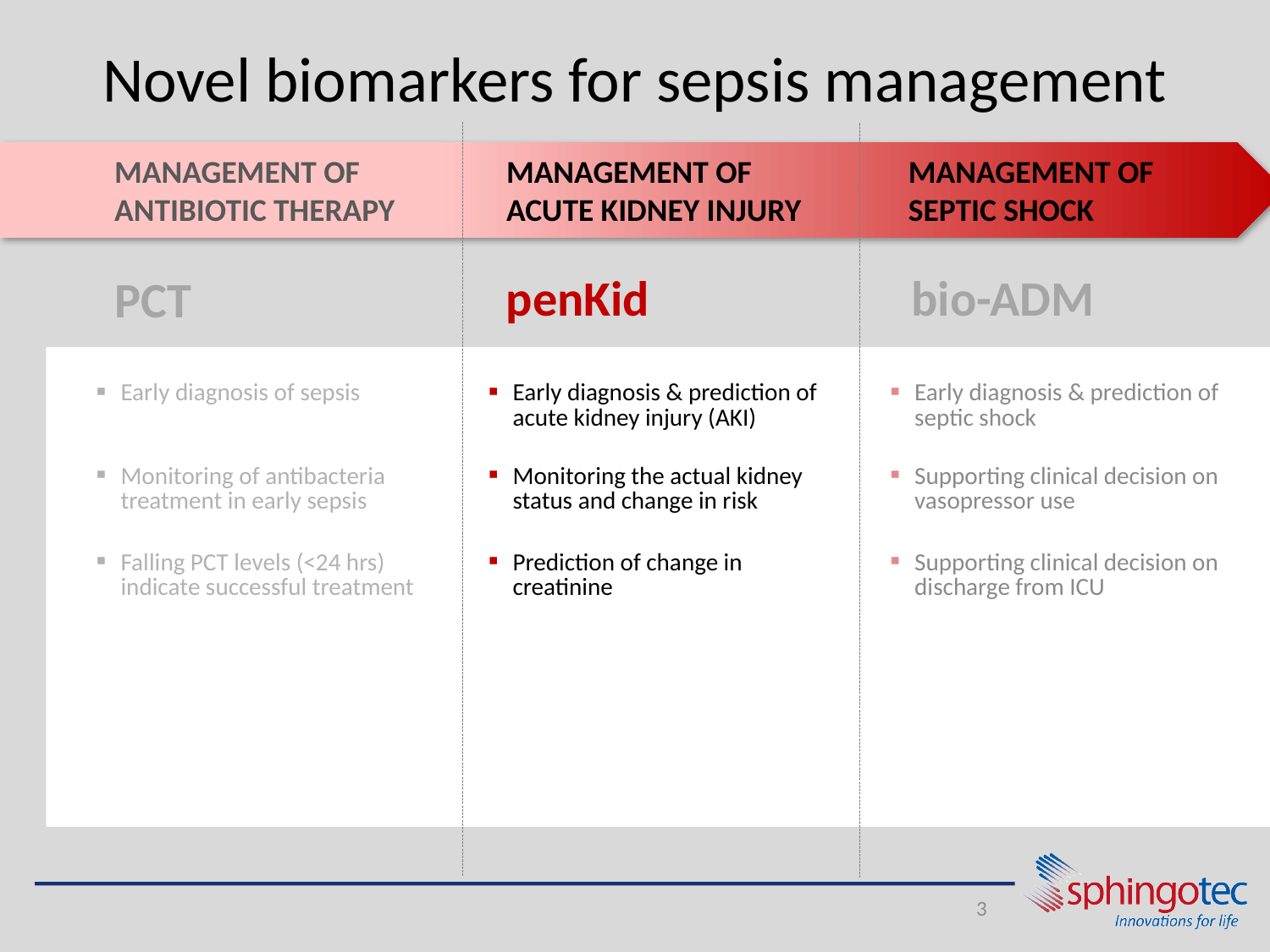

Novel biomarkers for sepsis management

management of ANTIBIOTIC THERAPY
Management of
SEPTIC SHOCK
Management of
ACUTE KIDNEY INJURY
penKid
bio-ADM
PCT

| Early diagnosis of sepsis | Early diagnosis & prediction of acute kidney injury (AKI) | Early diagnosis & prediction of septic shock |
| --- | --- | --- |
| Monitoring of antibacteria treatment in early sepsis | Monitoring the actual kidney status and change in risk | Supporting clinical decision on vasopressor use |
| Falling PCT levels (<24 hrs) indicate successful treatment | Prediction of change in creatinine | Supporting clinical decision on discharge from ICU |
|  |  |  |
3